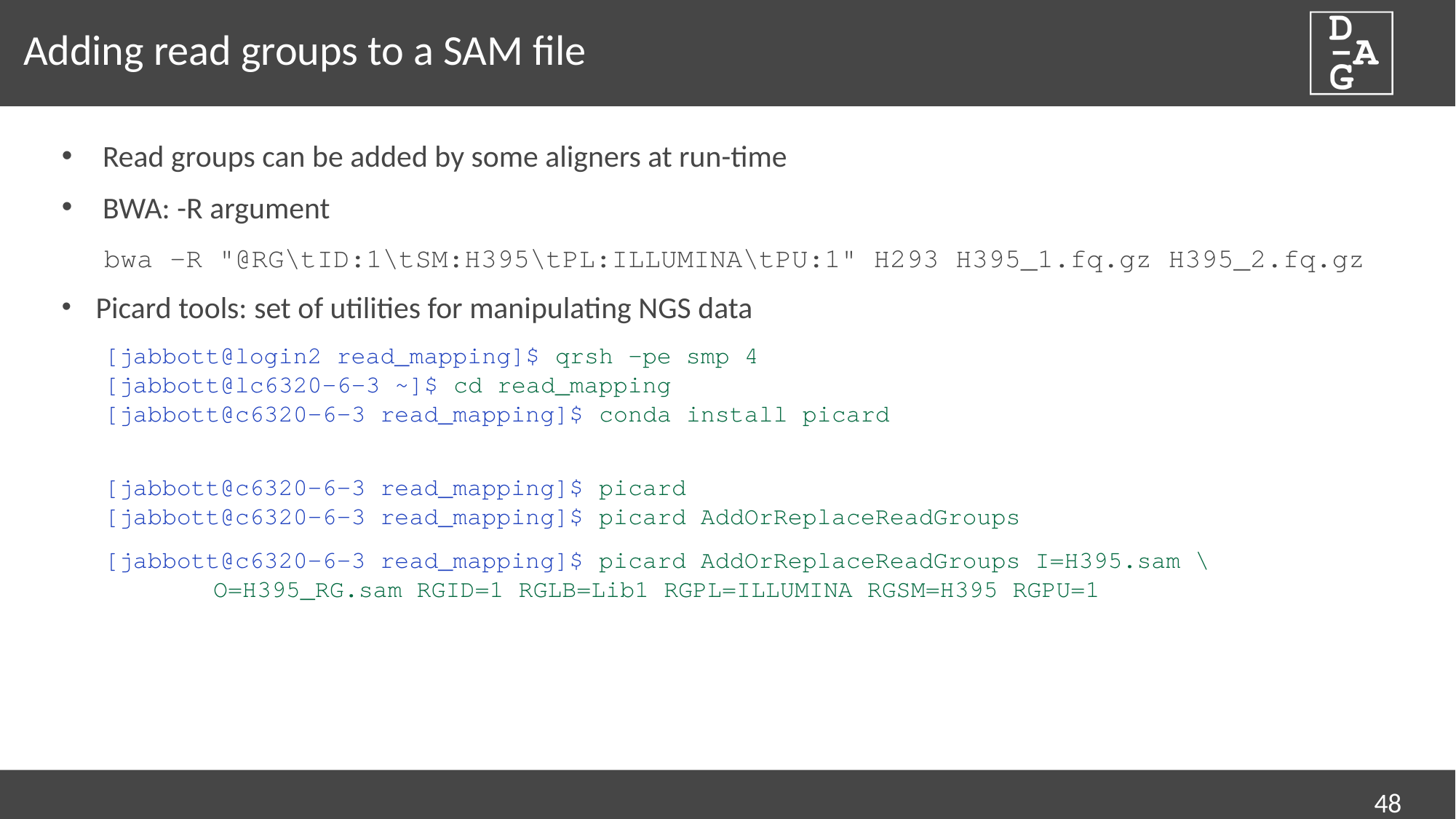

# Adding read groups to a SAM file
Read groups can be added by some aligners at run-time
BWA: -R argument
bwa –R "@RG\tID:1\tSM:H395\tPL:ILLUMINA\tPU:1" H293 H395_1.fq.gz H395_2.fq.gz
Picard tools: set of utilities for manipulating NGS data
[jabbott@login2 read_mapping]$ qrsh -pe smp 4
[jabbott@lc6320-6-3 ~]$ cd read_mapping
[jabbott@c6320-6-3 read_mapping]$ conda install picard
[jabbott@c6320-6-3 read_mapping]$ picard
[jabbott@c6320-6-3 read_mapping]$ picard AddOrReplaceReadGroups
[jabbott@c6320-6-3 read_mapping]$ picard AddOrReplaceReadGroups I=H395.sam \
	O=H395_RG.sam RGID=1 RGLB=Lib1 RGPL=ILLUMINA RGSM=H395 RGPU=1
48